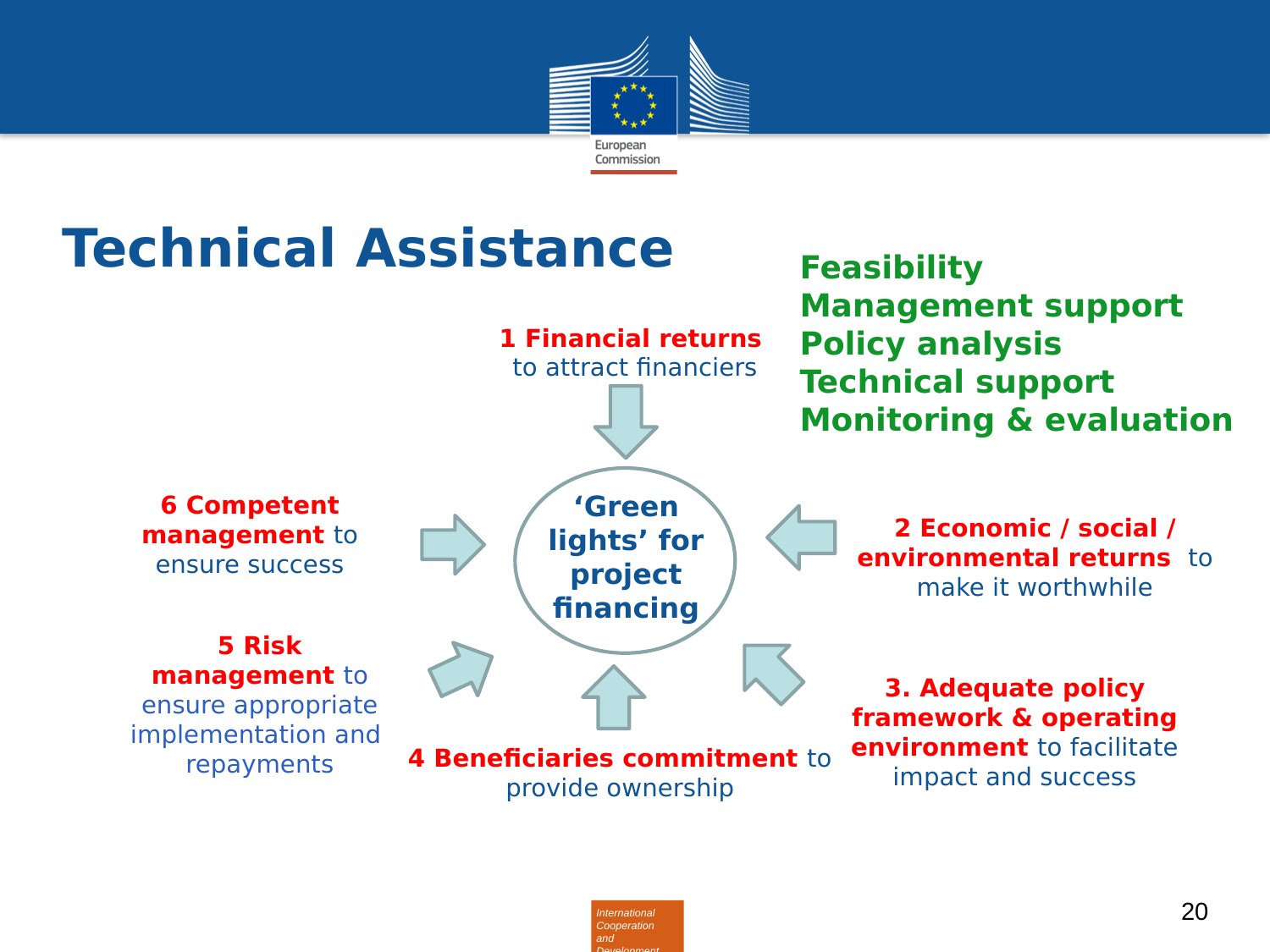

# Technical Assistance
Feasibility
Management support
Policy analysis
Technical support
Monitoring & evaluation
1 Financial returns
to attract financiers

‘Green lights’ for project financing

6 Competent management to ensure success

2 Economic / social / environmental returns  to make it worthwhile

5 Risk management to ensure appropriate implementation and  repayments

3. Adequate policy framework & operating environment to facilitate impact and success

4 Beneficiaries commitment to provide ownership

20